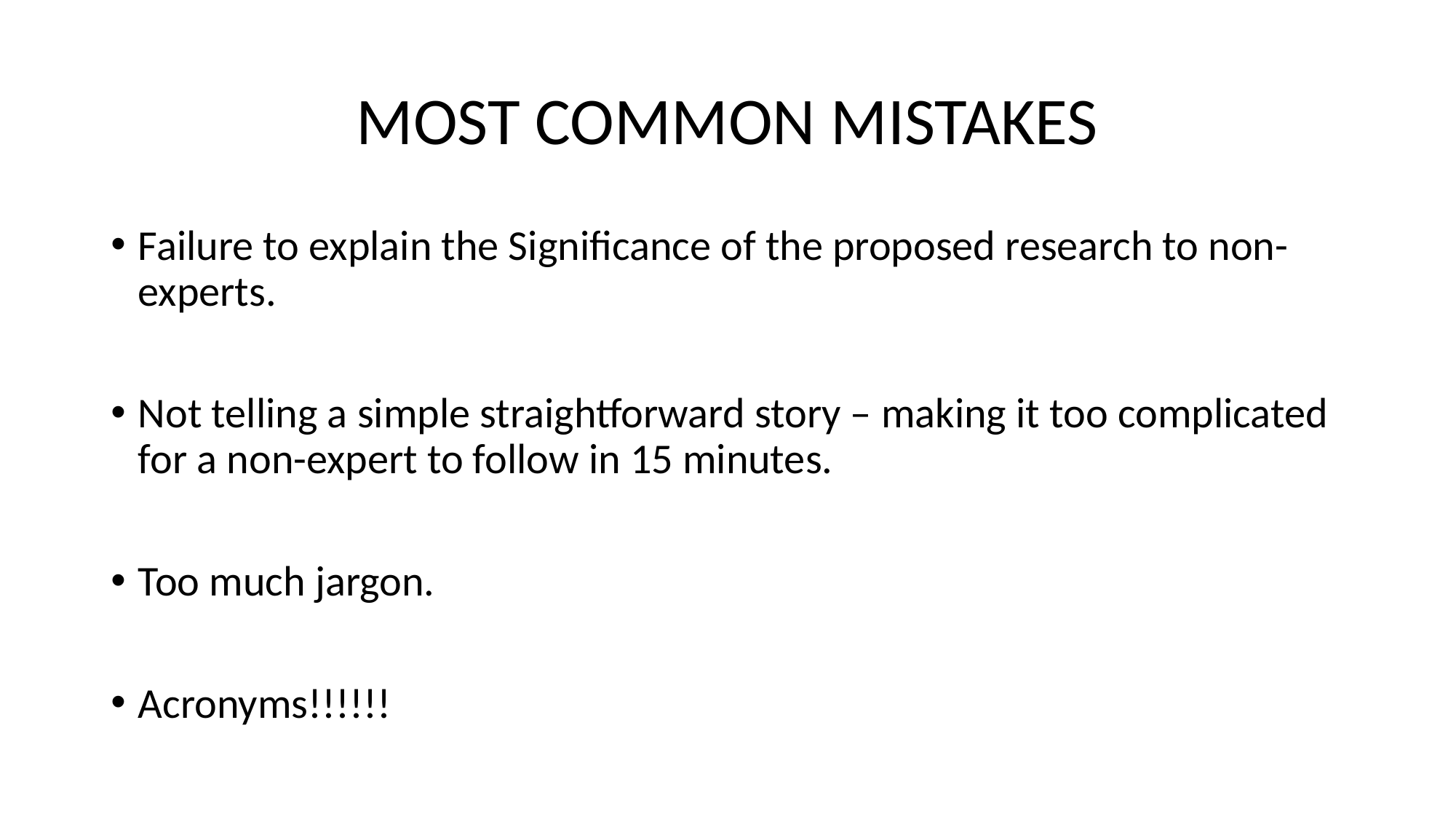

# MOST COMMON MISTAKES
Failure to explain the Significance of the proposed research to non-experts.

Not telling a simple straightforward story – making it too complicated for a non-expert to follow in 15 minutes.

Too much jargon.

Acronyms!!!!!!